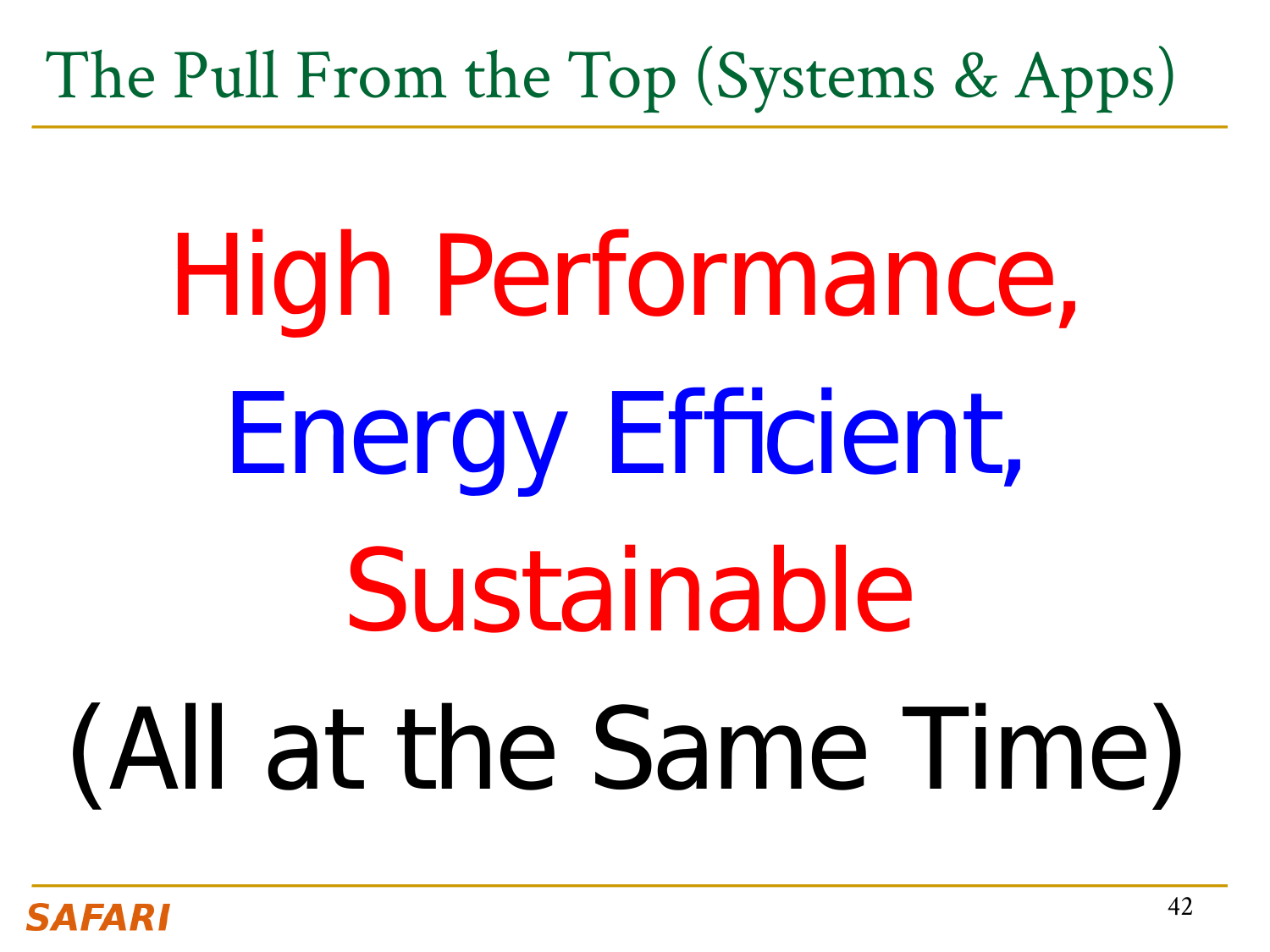

# The Pull From the Top (Systems & Apps)
High Performance,
Energy Efficient,
Sustainable
(All at the Same Time)
42